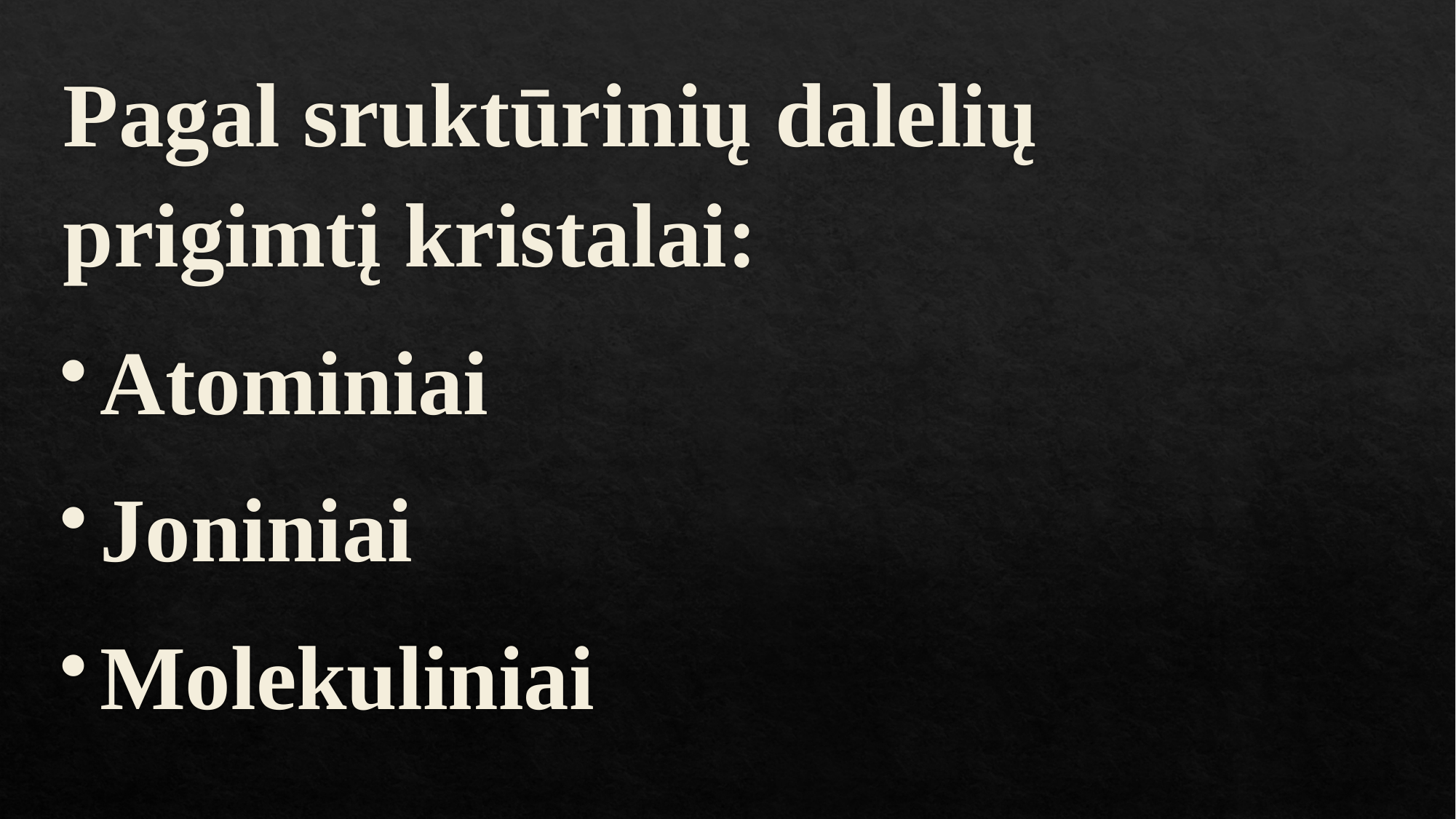

Pagal sruktūrinių dalelių prigimtį kristalai:
Atominiai
Joniniai
Molekuliniai